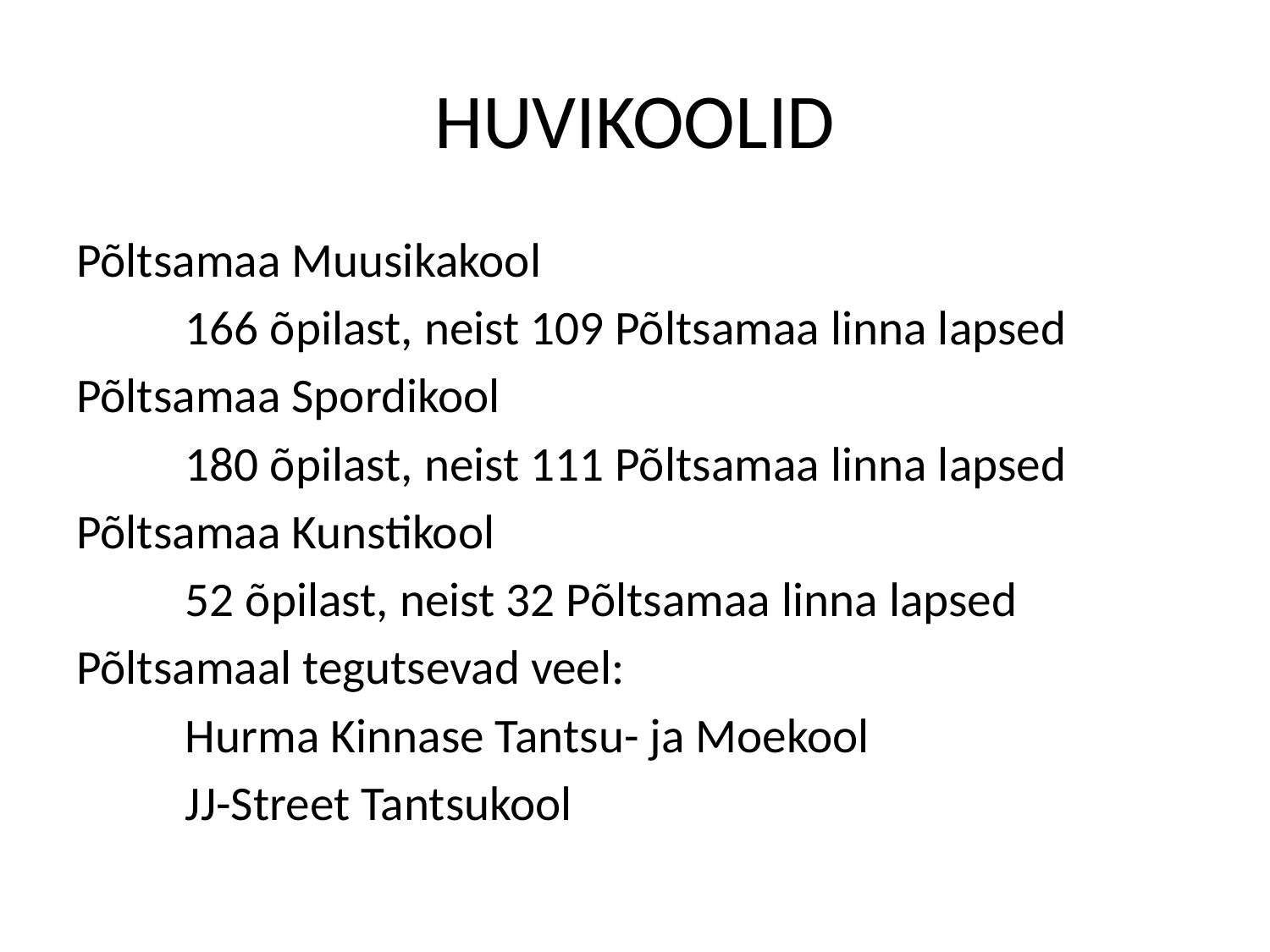

# HUVIKOOLID
Põltsamaa Muusikakool
	166 õpilast, neist 109 Põltsamaa linna lapsed
Põltsamaa Spordikool
	180 õpilast, neist 111 Põltsamaa linna lapsed
Põltsamaa Kunstikool
	52 õpilast, neist 32 Põltsamaa linna lapsed
Põltsamaal tegutsevad veel:
	Hurma Kinnase Tantsu- ja Moekool
	JJ-Street Tantsukool